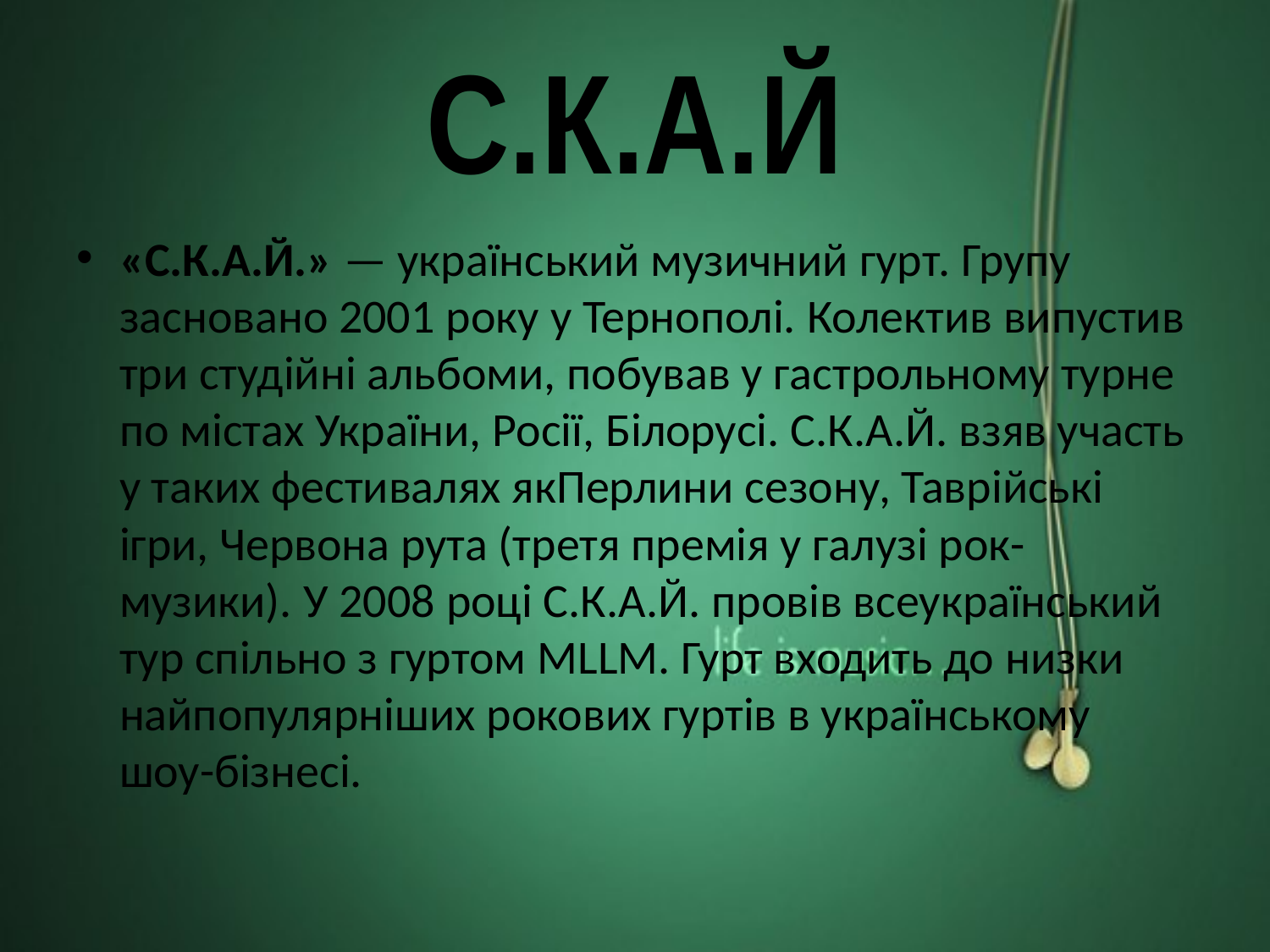

# С.К.А.Й
«С.К.А.Й.» — український музичний гурт. Групу засновано 2001 року у Тернополі. Колектив випустив три студійні альбоми, побував у гастрольному турне по містах України, Росії, Білорусі. С.К.А.Й. взяв участь у таких фестивалях якПерлини сезону, Таврійські ігри, Червона рута (третя премія у галузі рок-музики). У 2008 році С.К.А.Й. провів всеукраїнський тур спільно з гуртом MLLM. Гурт входить до низки найпопулярніших рокових гуртів в українському шоу-бізнесі.